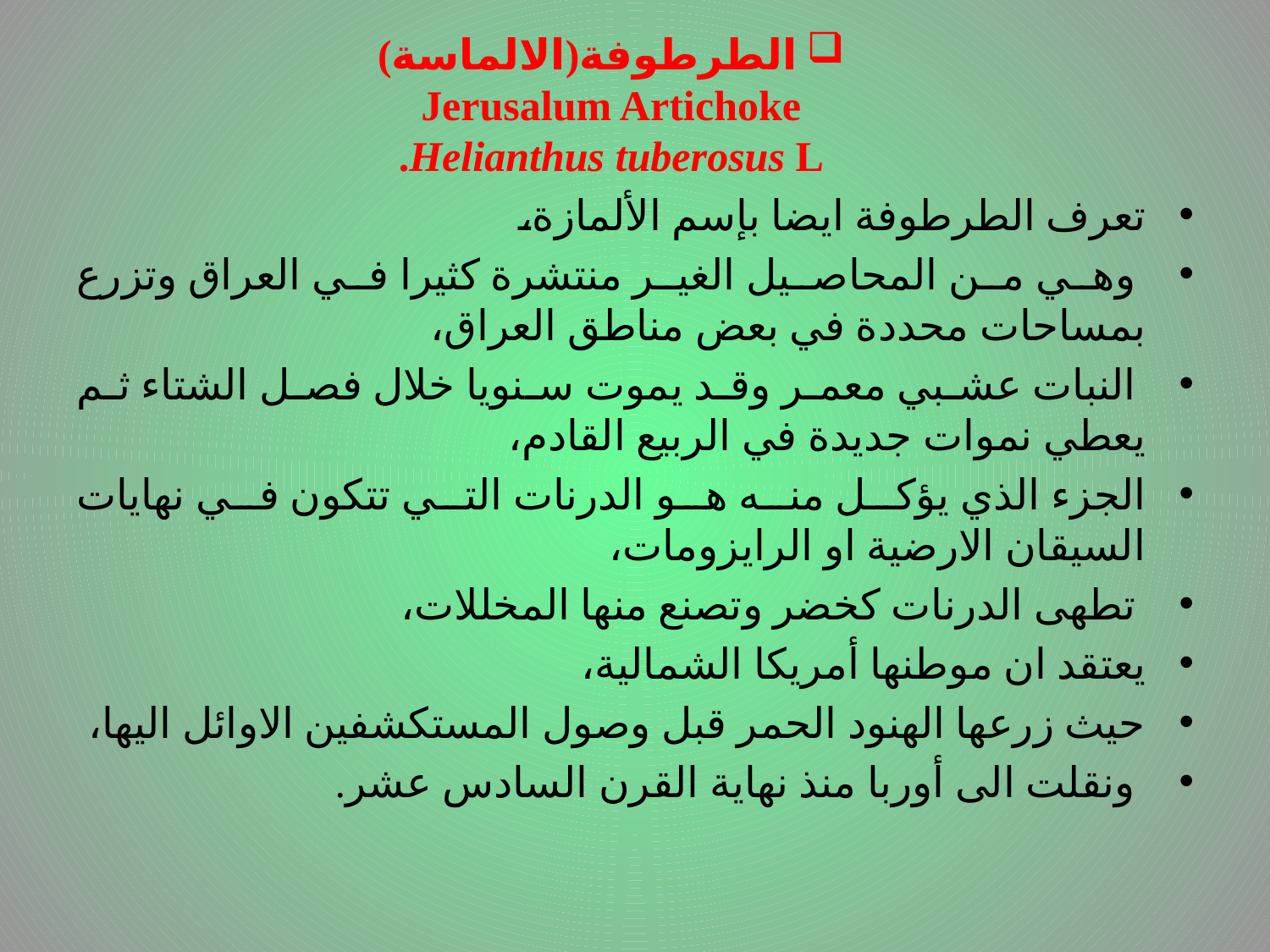

الطرطوفة(الالماسة)
Jerusalum Artichoke
Helianthus tuberosus L.
تعرف الطرطوفة ايضا بإسم الألمازة،
 وهي من المحاصيل الغير منتشرة كثيرا في العراق وتزرع بمساحات محددة في بعض مناطق العراق،
 النبات عشبي معمر وقد يموت سنويا خلال فصل الشتاء ثم يعطي نموات جديدة في الربيع القادم،
الجزء الذي يؤكل منه هو الدرنات التي تتكون في نهايات السيقان الارضية او الرايزومات،
 تطهى الدرنات كخضر وتصنع منها المخللات،
يعتقد ان موطنها أمريكا الشمالية،
حيث زرعها الهنود الحمر قبل وصول المستكشفين الاوائل اليها،
 ونقلت الى أوربا منذ نهاية القرن السادس عشر.